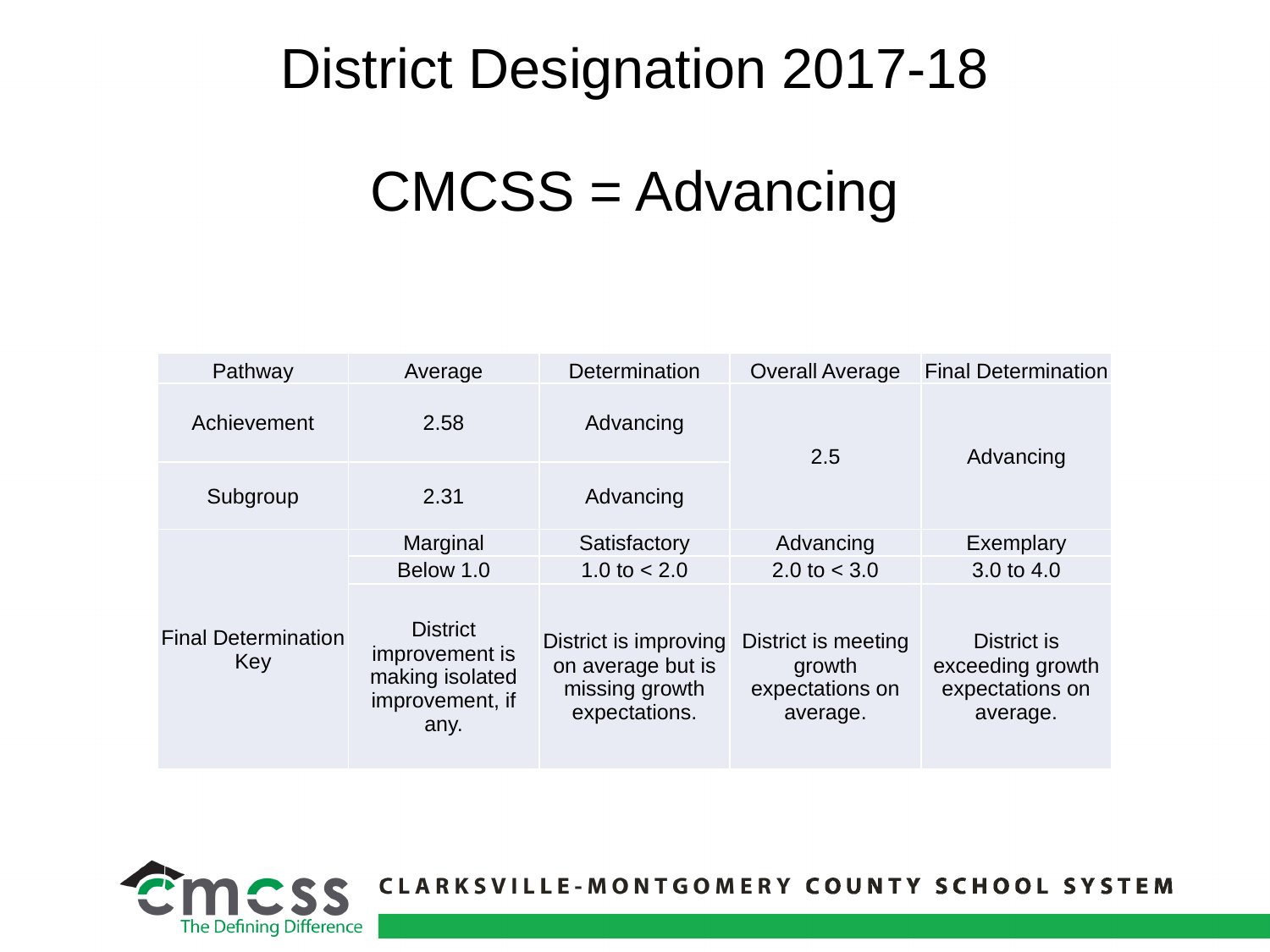

# District Designation 2017-18 CMCSS = Advancing
| Pathway | Average | Determination | Overall Average | Final Determination |
| --- | --- | --- | --- | --- |
| Achievement | 2.58 | Advancing | 2.5 | Advancing |
| Subgroup | 2.31 | Advancing |  |  |
| Final Determination Key | Marginal | Satisfactory | Advancing | Exemplary |
|  | Below 1.0 | 1.0 to < 2.0 | 2.0 to < 3.0 | 3.0 to 4.0 |
|  | District improvement is making isolated improvement, if any. | District is improving on average but is missing growth expectations. | District is meeting growth expectations on average. | District is exceeding growth expectations on average. |